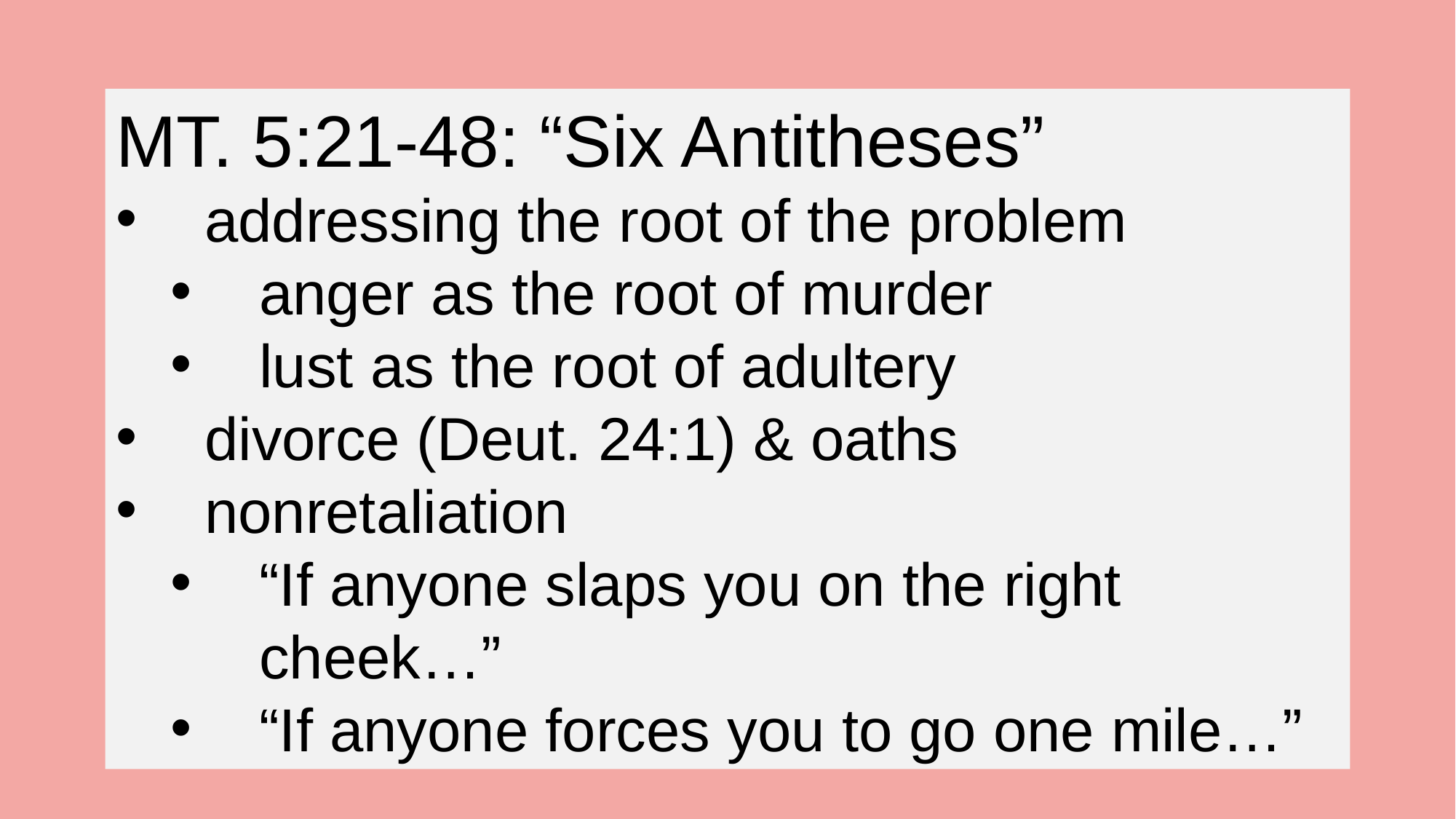

MT. 5:21-48: “Six Antitheses”
addressing the root of the problem
anger as the root of murder
lust as the root of adultery
divorce (Deut. 24:1) & oaths
nonretaliation
“If anyone slaps you on the right cheek…”
“If anyone forces you to go one mile…”